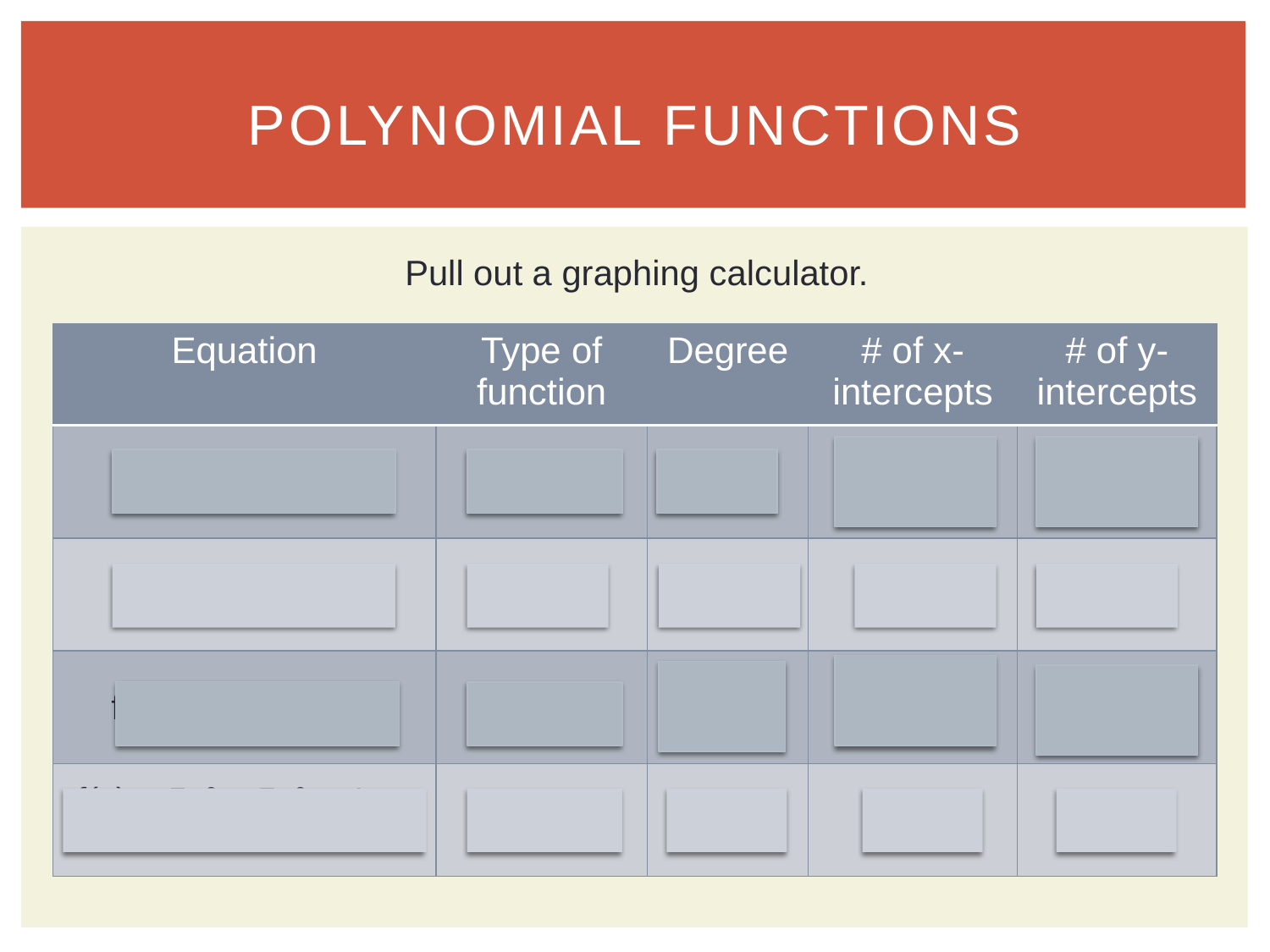

# Polynomial functions
Pull out a graphing calculator.
| Equation | Type of function | Degree | # of x-intercepts | # of y-intercepts |
| --- | --- | --- | --- | --- |
| f(x) = 4 | constant | 0 | 0, except y = 0 | 1 |
| f(x) = x + 1 | linear | 1 | 1 | 1 |
| f(x) = x2 + 3x – 4 | quadratic | 2 | 2 | 1 |
| f(x) = 5x3 + 5x2 – 4x – 2 | cubic | 3 | 3 | 1 |